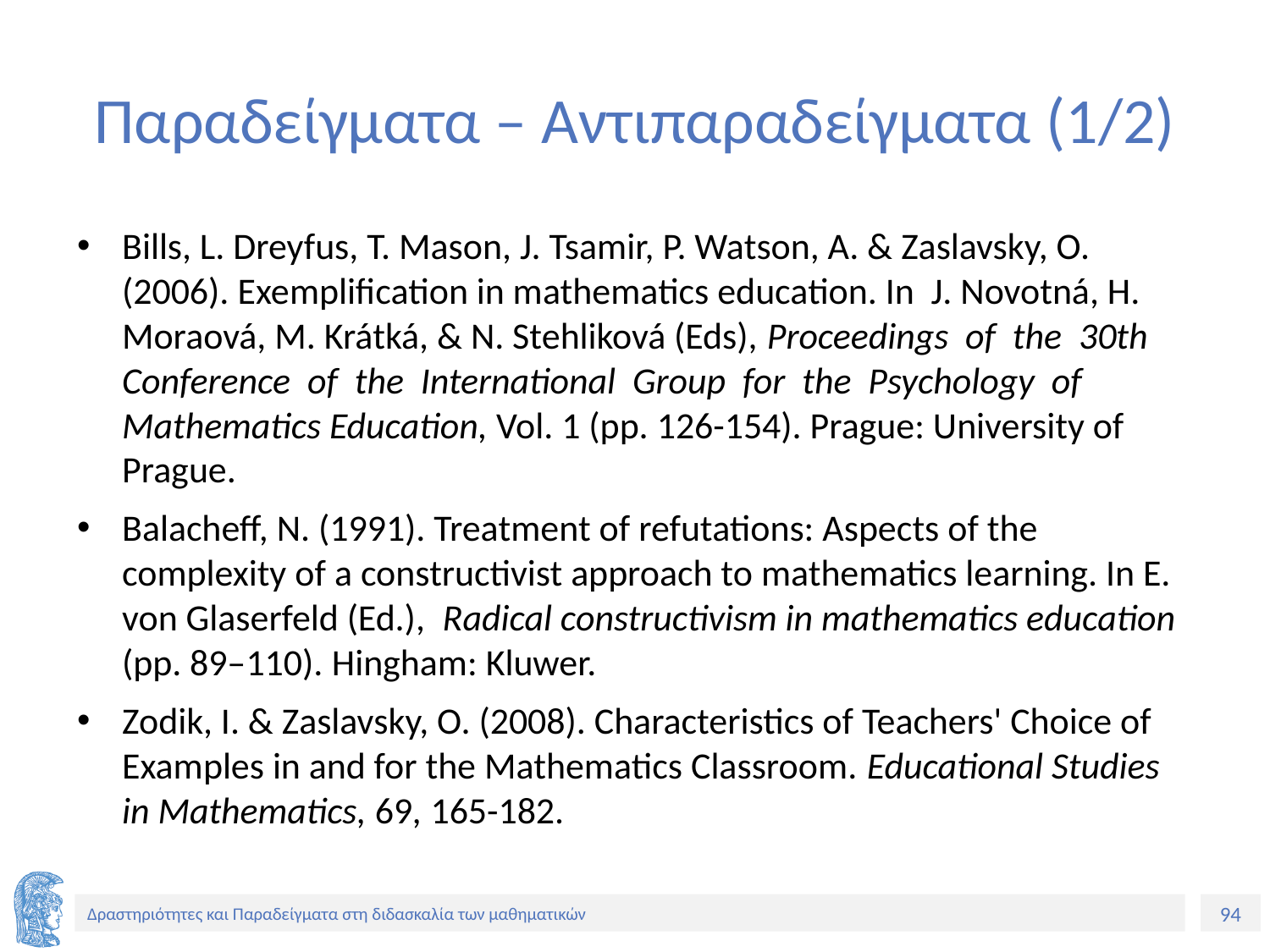

# Παραδείγματα – Αντιπαραδείγματα (1/2)
Bills, L. Dreyfus, T. Mason, J. Tsamir, P. Watson, A. & Zaslavsky, O. (2006). Exemplification in mathematics education. In  J. Novotná, H. Moraová, M. Krátká, & N. Stehliková (Eds), Proceedings  of  the  30th  Conference  of  the  International  Group  for  the  Psychology  of Mathematics Education, Vol. 1 (pp. 126-154). Prague: University of Prague.
Balacheff, N. (1991). Treatment of refutations: Aspects of the complexity of a constructivist approach to mathematics learning. In E. von Glaserfeld (Ed.),  Radical constructivism in mathematics education (pp. 89–110). Hingham: Kluwer.
Zodik, I. & Zaslavsky, O. (2008). Characteristics of Teachers' Choice of Examples in and for the Mathematics Classroom. Educational Studies in Mathematics, 69, 165-182.